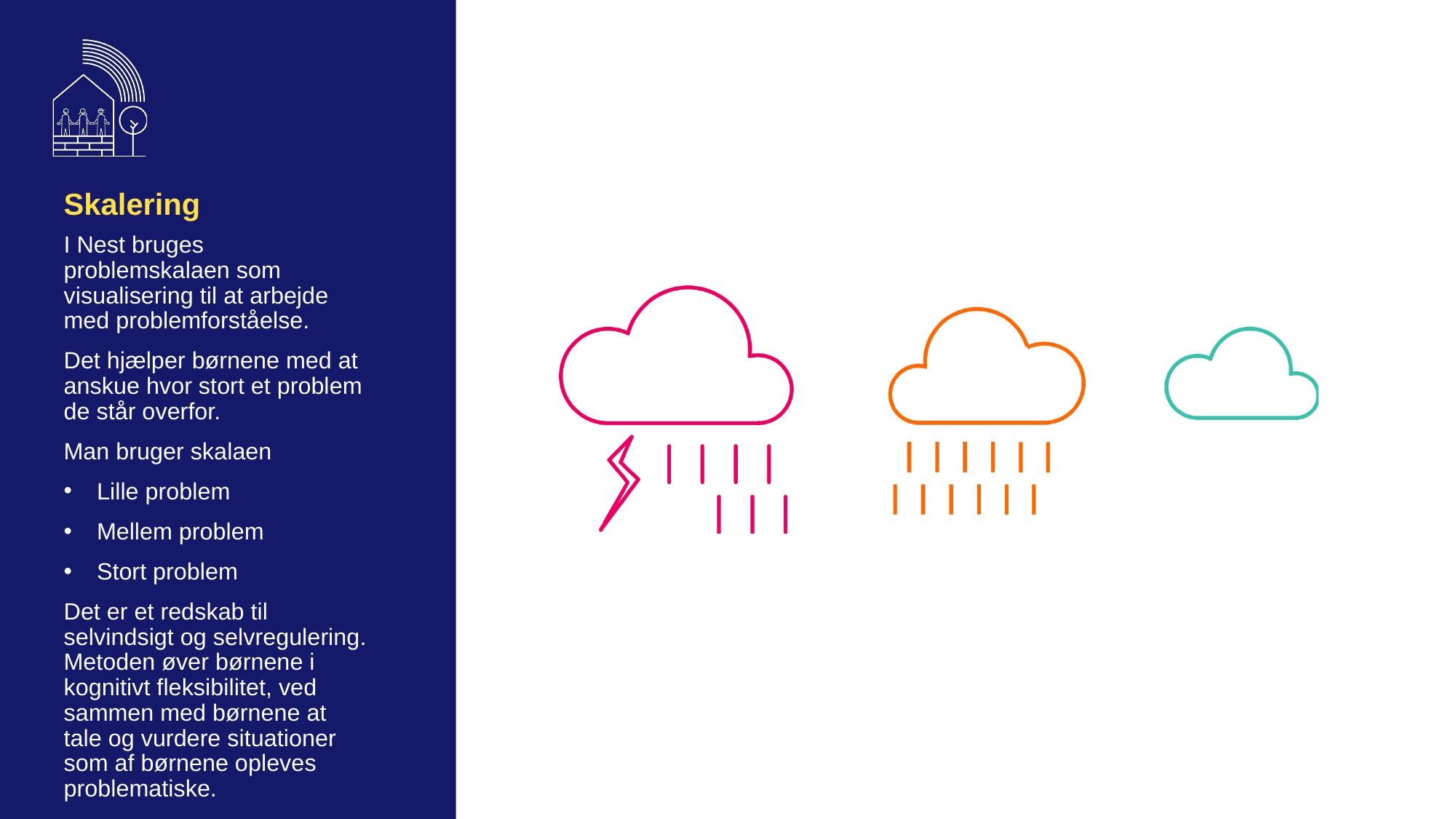

# Skalering
I Nest bruges problemskalaen som visualisering til at arbejde med problemforståelse.
Det hjælper børnene med at anskue hvor stort et problem de står overfor.
Man bruger skalaen
Lille problem
Mellem problem
Stort problem
Det er et redskab til selvindsigt og selvregulering. Metoden øver børnene i kognitivt fleksibilitet, ved sammen med børnene at tale og vurdere situationer som af børnene opleves problematiske.